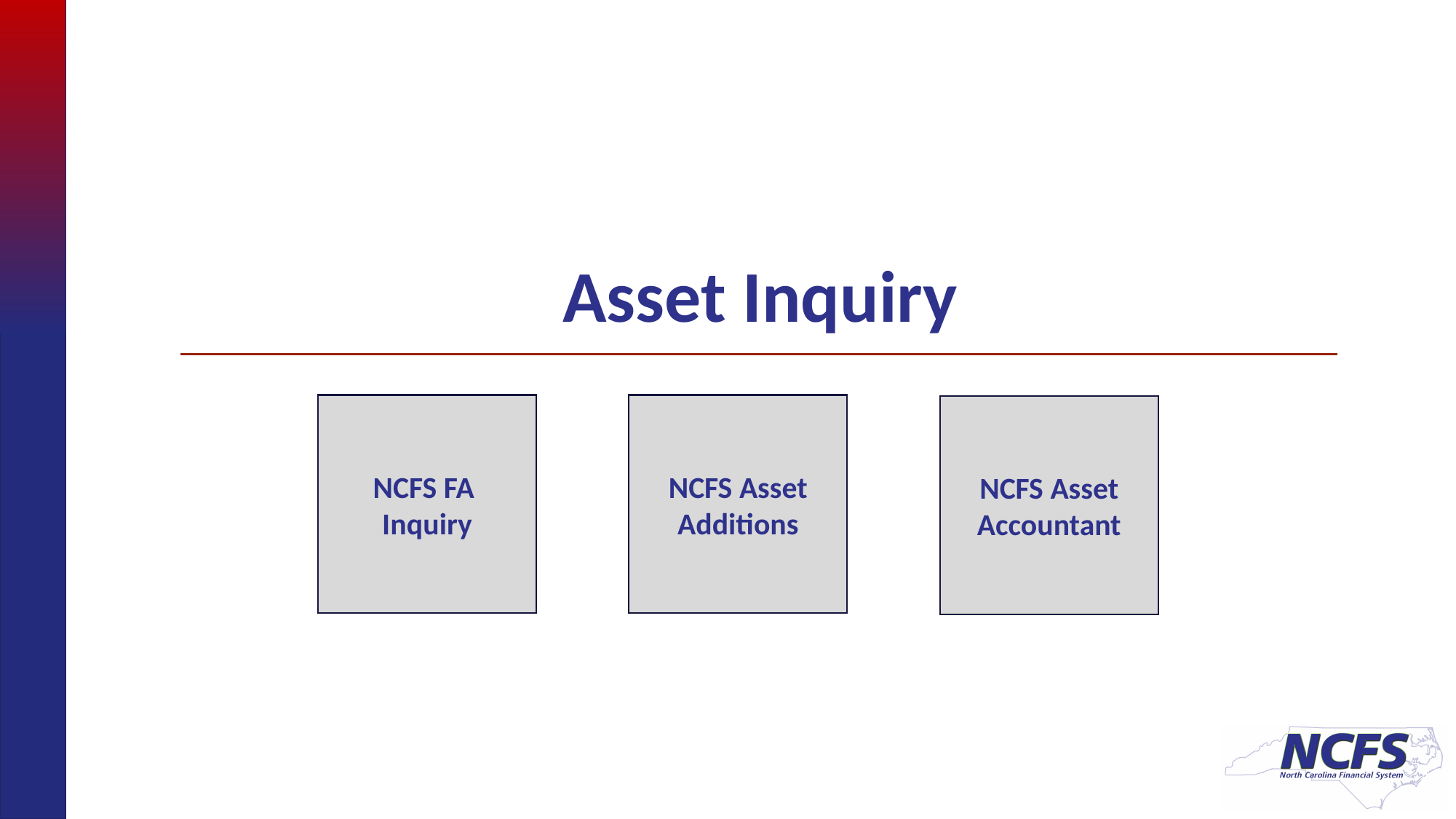

# Asset Inquiry
NCFS FA
Inquiry
NCFS Asset Additions
NCFS Asset Accountant